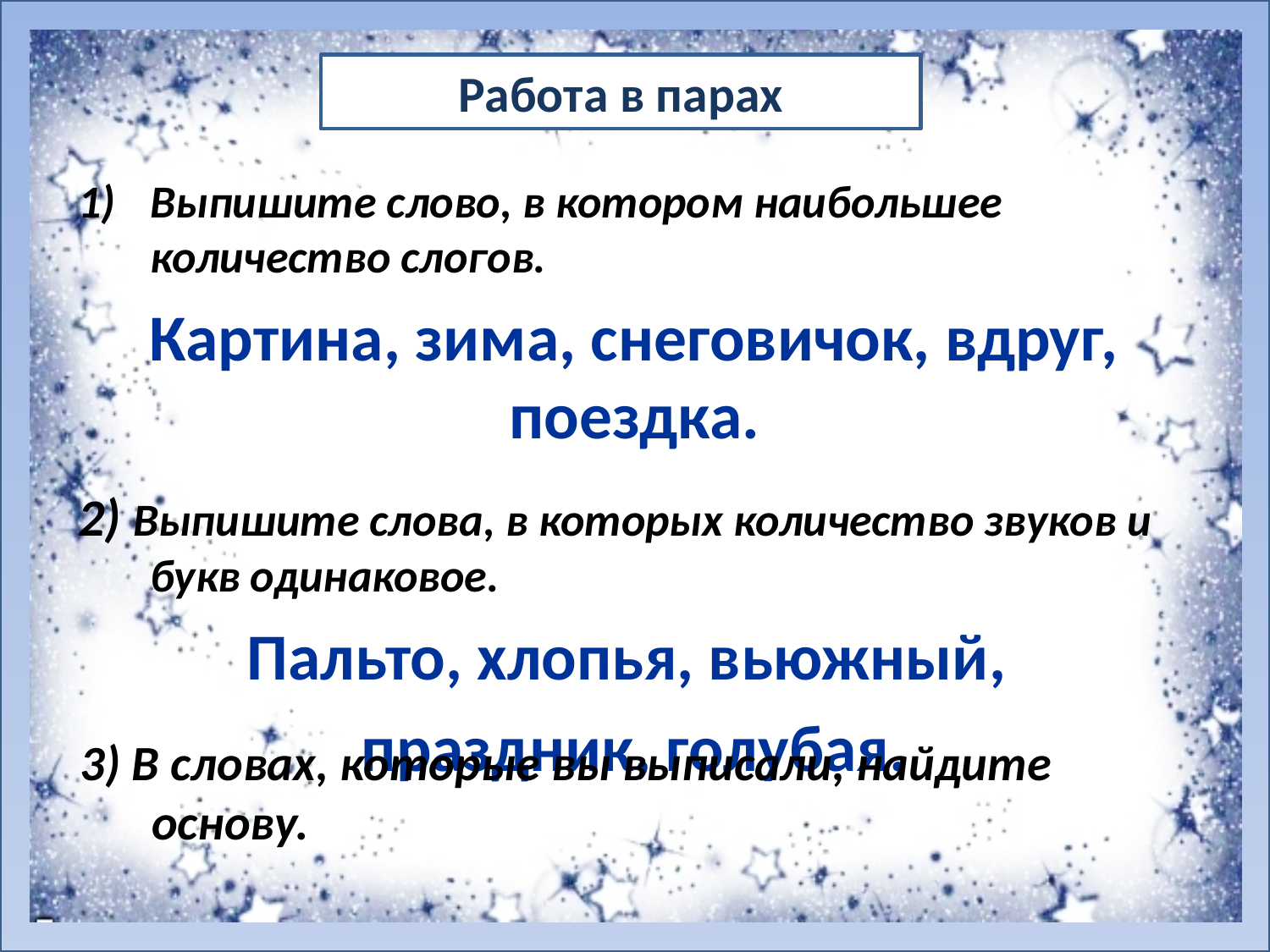

# Работа в парах
Выпишите слово, в котором наибольшее количество слогов.
Картина, зима, снеговичок, вдруг, поездка.

2) Выпишите слова, в которых количество звуков и букв одинаковое.
Пальто, хлопья, вьюжный,
праздник, голубая.
3) В словах, которые вы выписали, найдите основу.